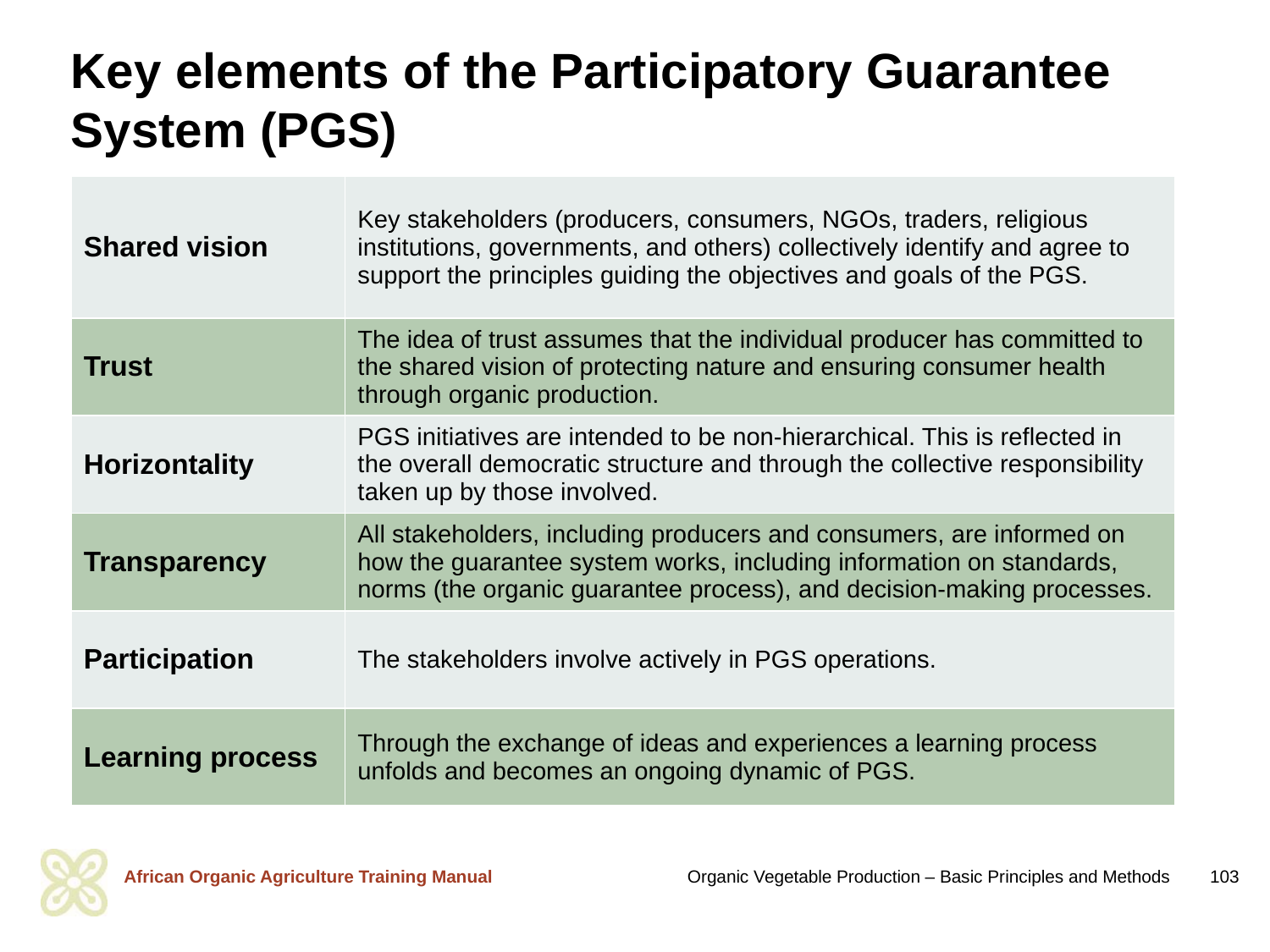

# Key elements of the Participatory Guarantee System (PGS)
| Shared vision | Key stakeholders (producers, consumers, NGOs, traders, religious institutions, governments, and others) collectively identify and agree to support the principles guiding the objectives and goals of the PGS. |
| --- | --- |
| Trust | The idea of trust assumes that the individual producer has committed to the shared vision of protecting nature and ensuring consumer health through organic production. |
| Horizontality | PGS initiatives are intended to be non-hierarchical. This is reflected in the overall democratic structure and through the collective responsibility taken up by those involved. |
| Transparency | All stakeholders, including producers and consumers, are informed on how the guarantee system works, including information on standards, norms (the organic guarantee process), and decision-making processes. |
| Participation | The stakeholders involve actively in PGS operations. |
| Learning process | Through the exchange of ideas and experiences a learning process unfolds and becomes an ongoing dynamic of PGS. |